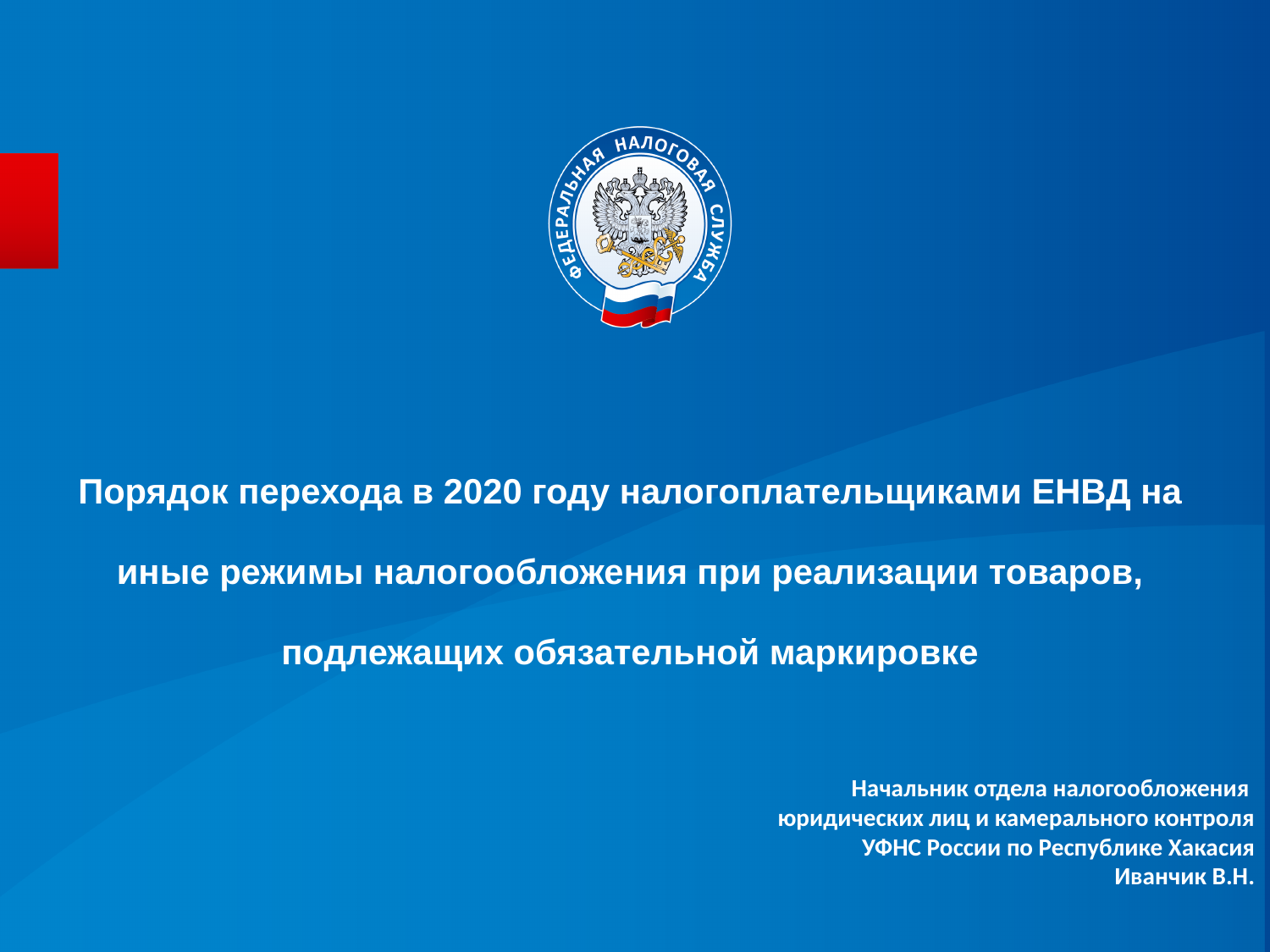

# Порядок перехода в 2020 году налогоплательщиками ЕНВД на иные режимы налогообложения при реализации товаров, подлежащих обязательной маркировке
Начальник отдела налогообложения
юридических лиц и камерального контроля
УФНС России по Республике Хакасия
Иванчик В.Н.